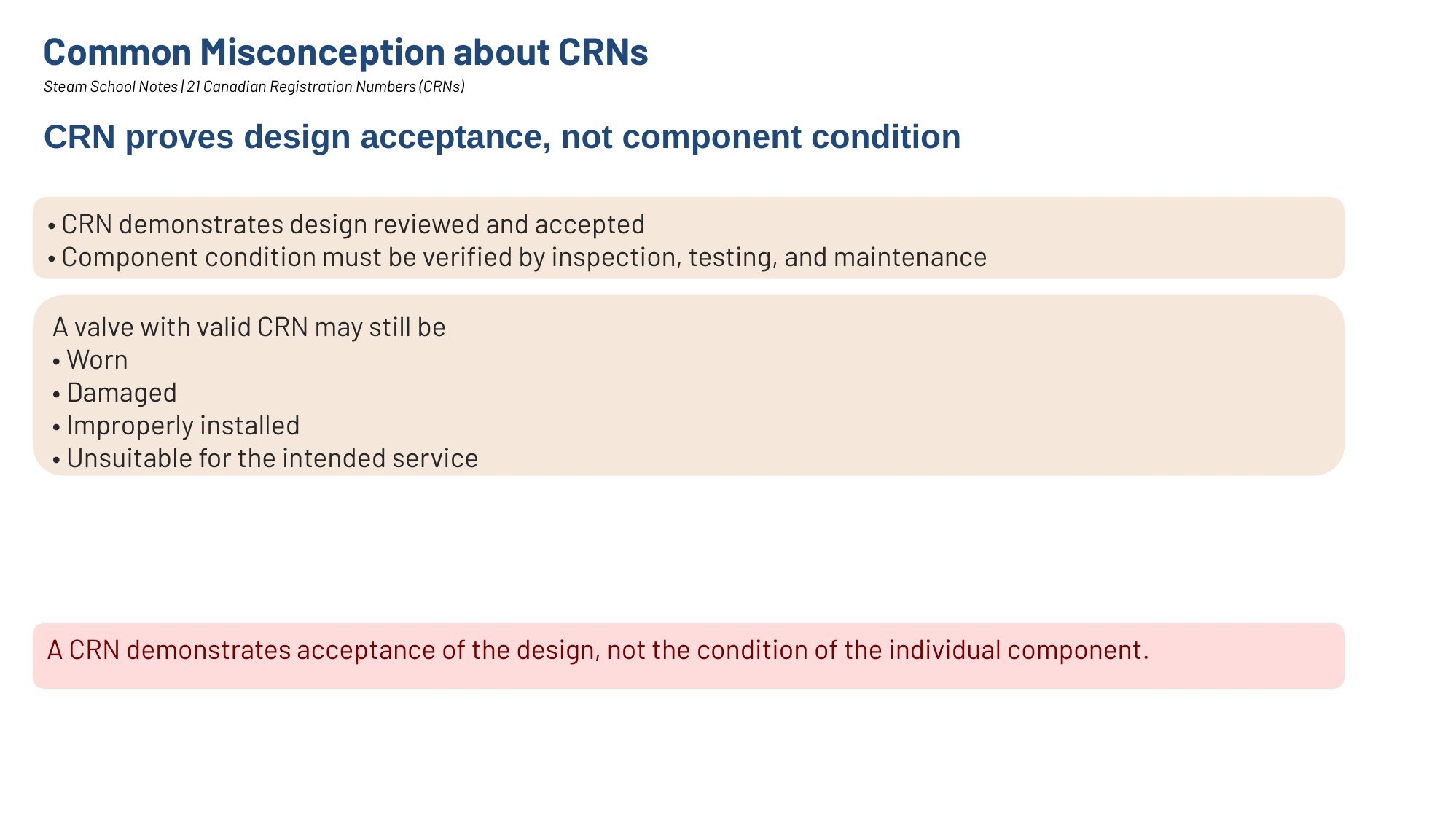

Common Misconception about CRNs
Steam School Notes | 21 Canadian Registration Numbers (CRNs)
CRN proves design acceptance, not component condition
• CRN demonstrates design reviewed and accepted
• Component condition must be verified by inspection, testing, and maintenance

A valve with valid CRN may still be
• Worn
• Damaged
• Improperly installed
• Unsuitable for the intended service

A CRN demonstrates acceptance of the design, not the condition of the individual component.